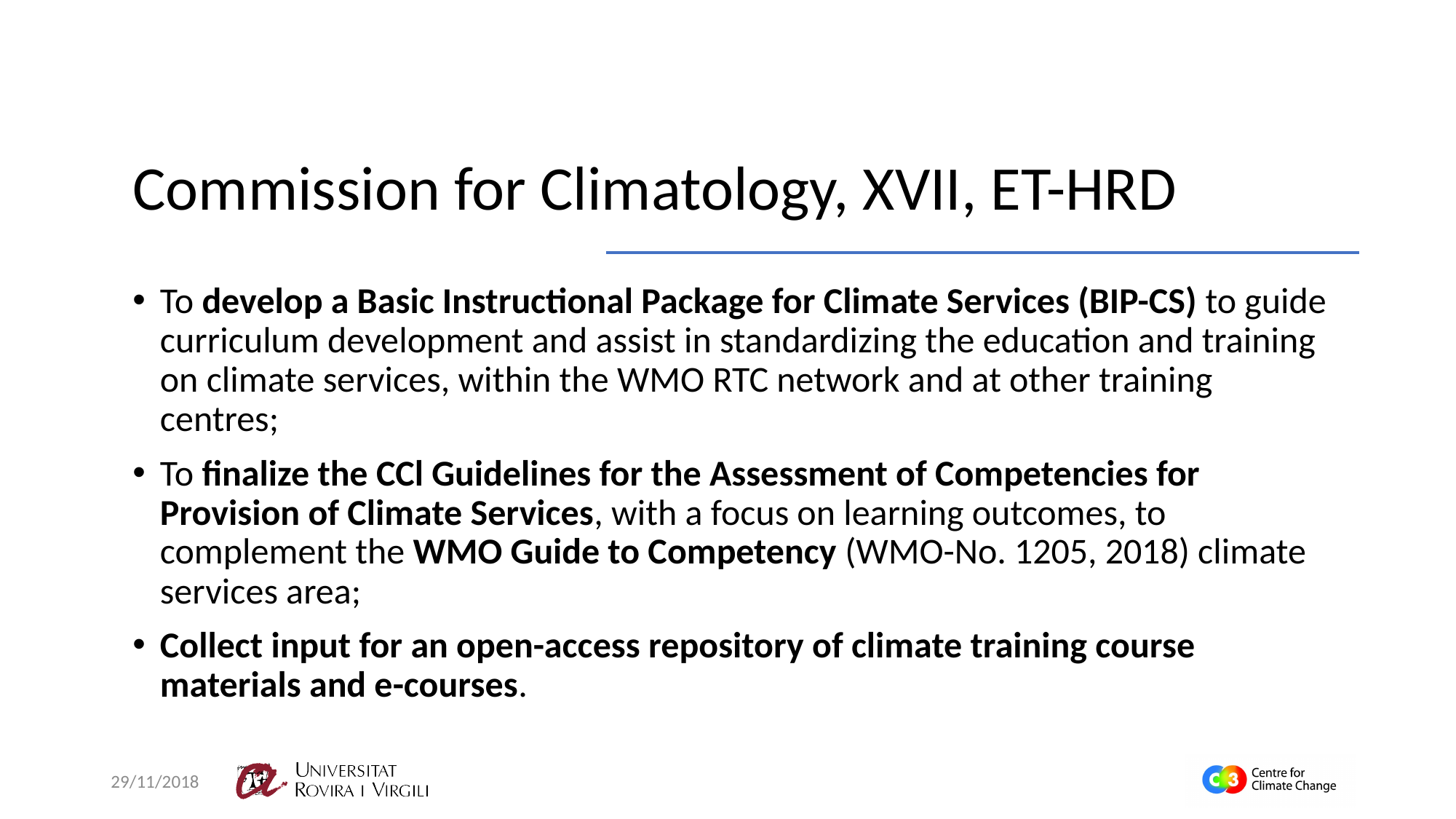

# Commission for Climatology, XVII, ET-HRD
To develop a Basic Instructional Package for Climate Services (BIP-CS) to guide curriculum development and assist in standardizing the education and training on climate services, within the WMO RTC network and at other training centres;
To finalize the CCl Guidelines for the Assessment of Competencies for Provision of Climate Services, with a focus on learning outcomes, to complement the WMO Guide to Competency (WMO-No. 1205, 2018) climate services area;
Collect input for an open-access repository of climate training course materials and e-courses.